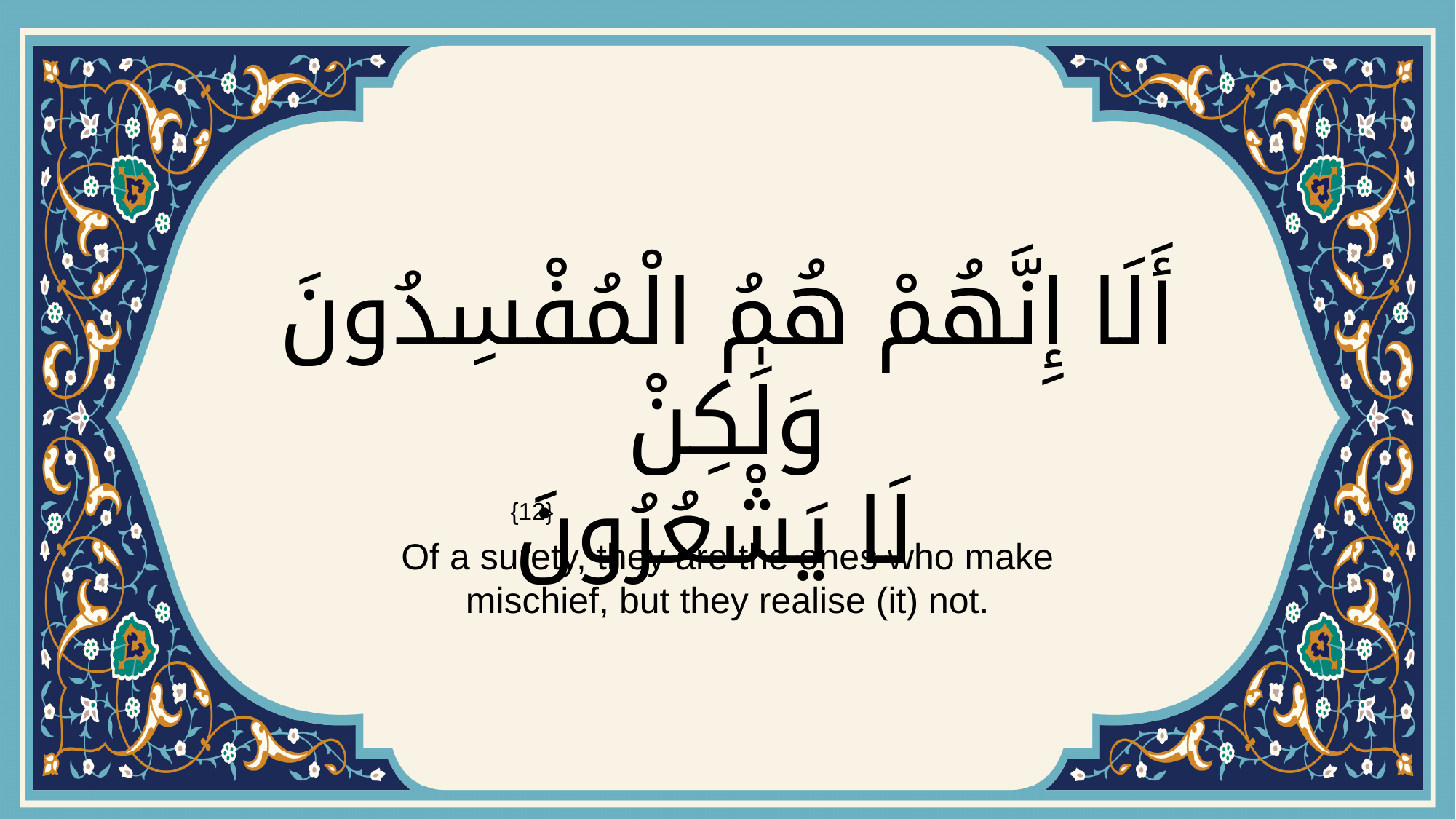

# أَلَا إِنَّهُمْ هُمُ الْمُفْسِدُونَ وَلَٰكِنْ لَا يَشْعُرُونَ
{12}
Of a surety, they are the ones who make mischief, but they realise (it) not.